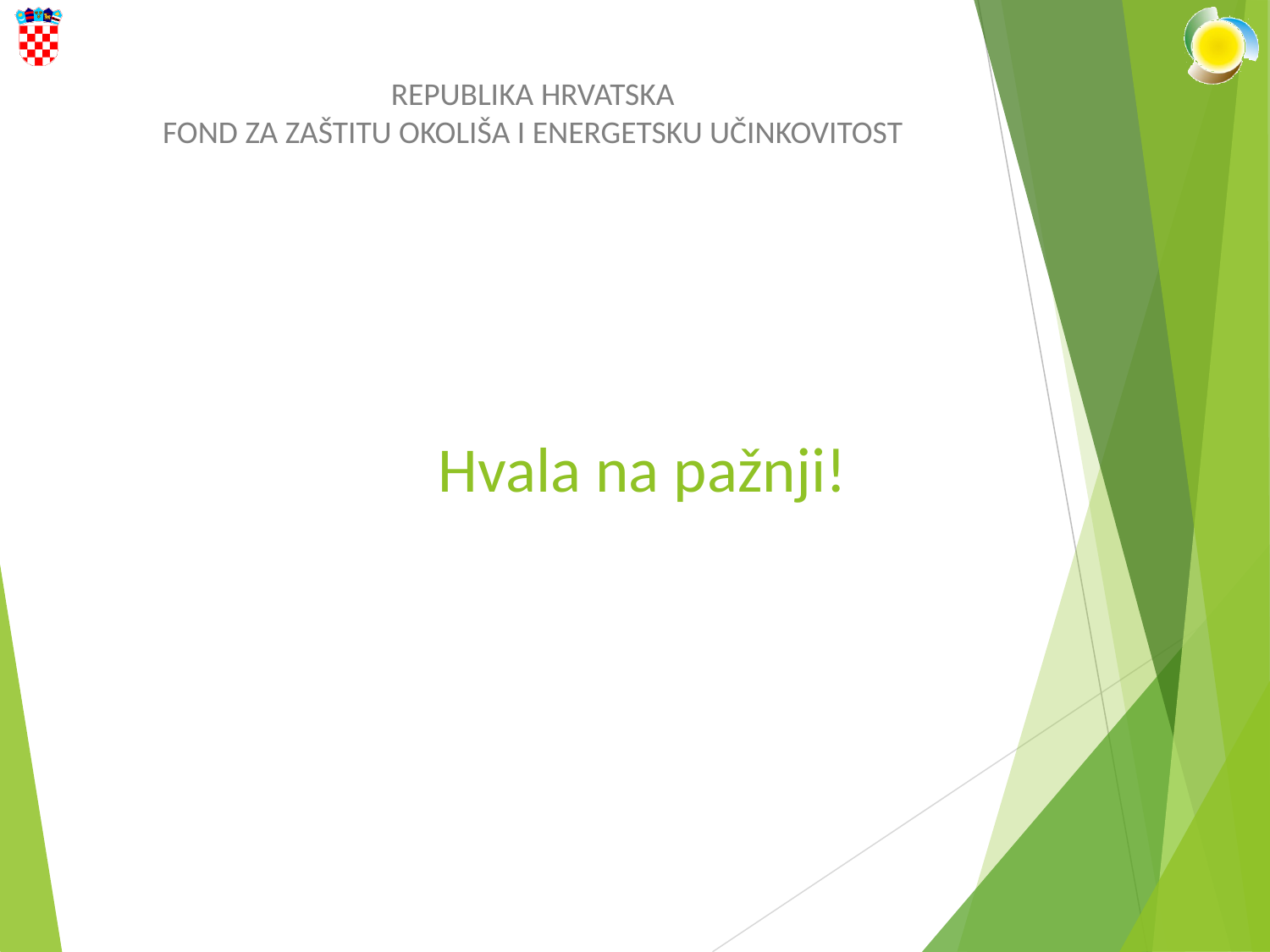

REPUBLIKA HRVATSKA
FOND ZA ZAŠTITU OKOLIŠA I ENERGETSKU UČINKOVITOST
                 Hvala na pažnji!